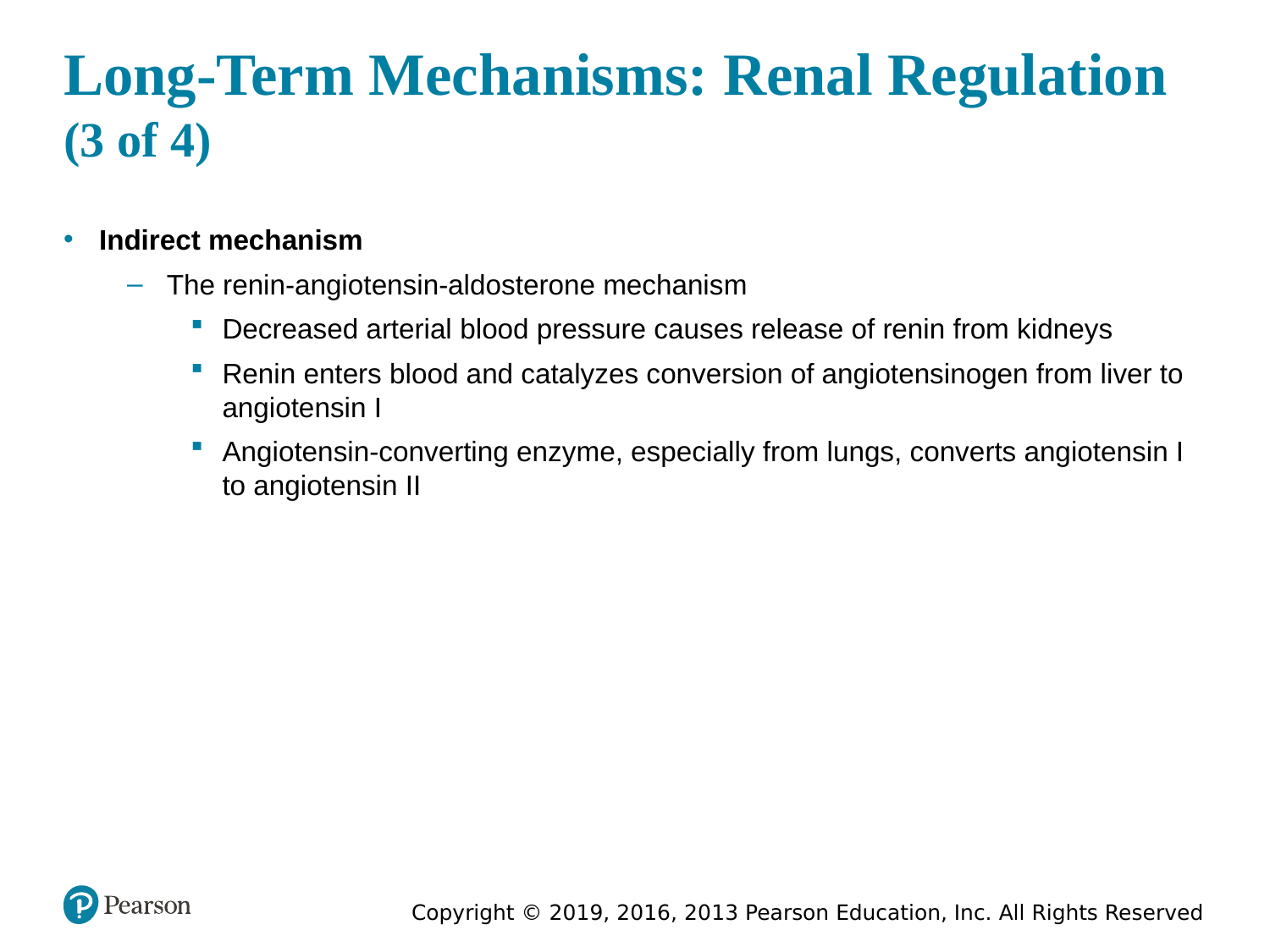

# Long-Term Mechanisms: Renal Regulation (3 of 4)
Indirect mechanism
The renin-angiotensin-aldosterone mechanism
Decreased arterial blood pressure causes release of renin from kidneys
Renin enters blood and catalyzes conversion of angiotensinogen from liver to angiotensin I
Angiotensin-converting enzyme, especially from lungs, converts angiotensin I to angiotensin II